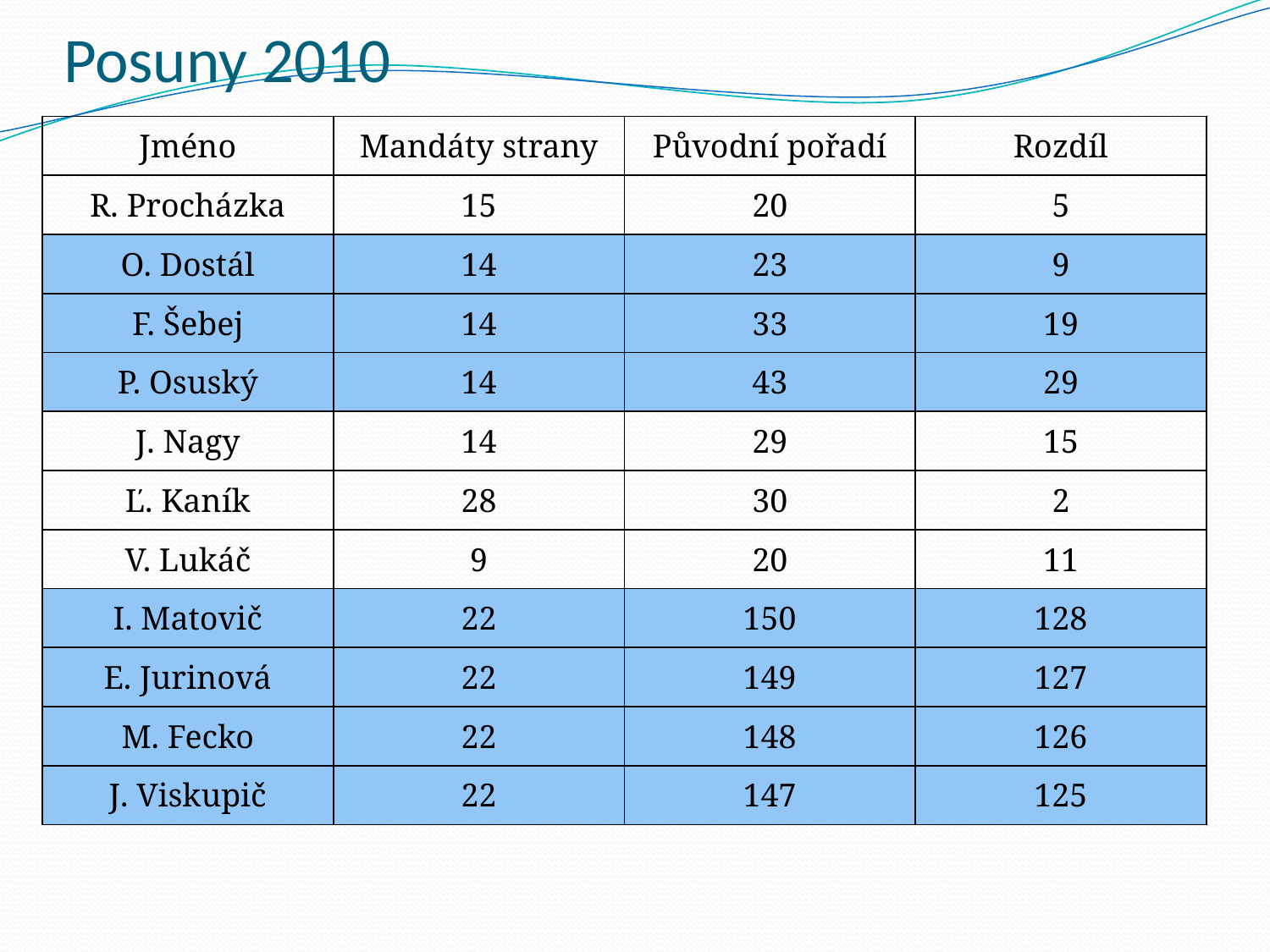

# Posuny 2010
| Jméno | Mandáty strany | Původní pořadí | Rozdíl |
| --- | --- | --- | --- |
| R. Procházka | 15 | 20 | 5 |
| O. Dostál | 14 | 23 | 9 |
| F. Šebej | 14 | 33 | 19 |
| P. Osuský | 14 | 43 | 29 |
| J. Nagy | 14 | 29 | 15 |
| Ľ. Kaník | 28 | 30 | 2 |
| V. Lukáč | 9 | 20 | 11 |
| I. Matovič | 22 | 150 | 128 |
| E. Jurinová | 22 | 149 | 127 |
| M. Fecko | 22 | 148 | 126 |
| J. Viskupič | 22 | 147 | 125 |